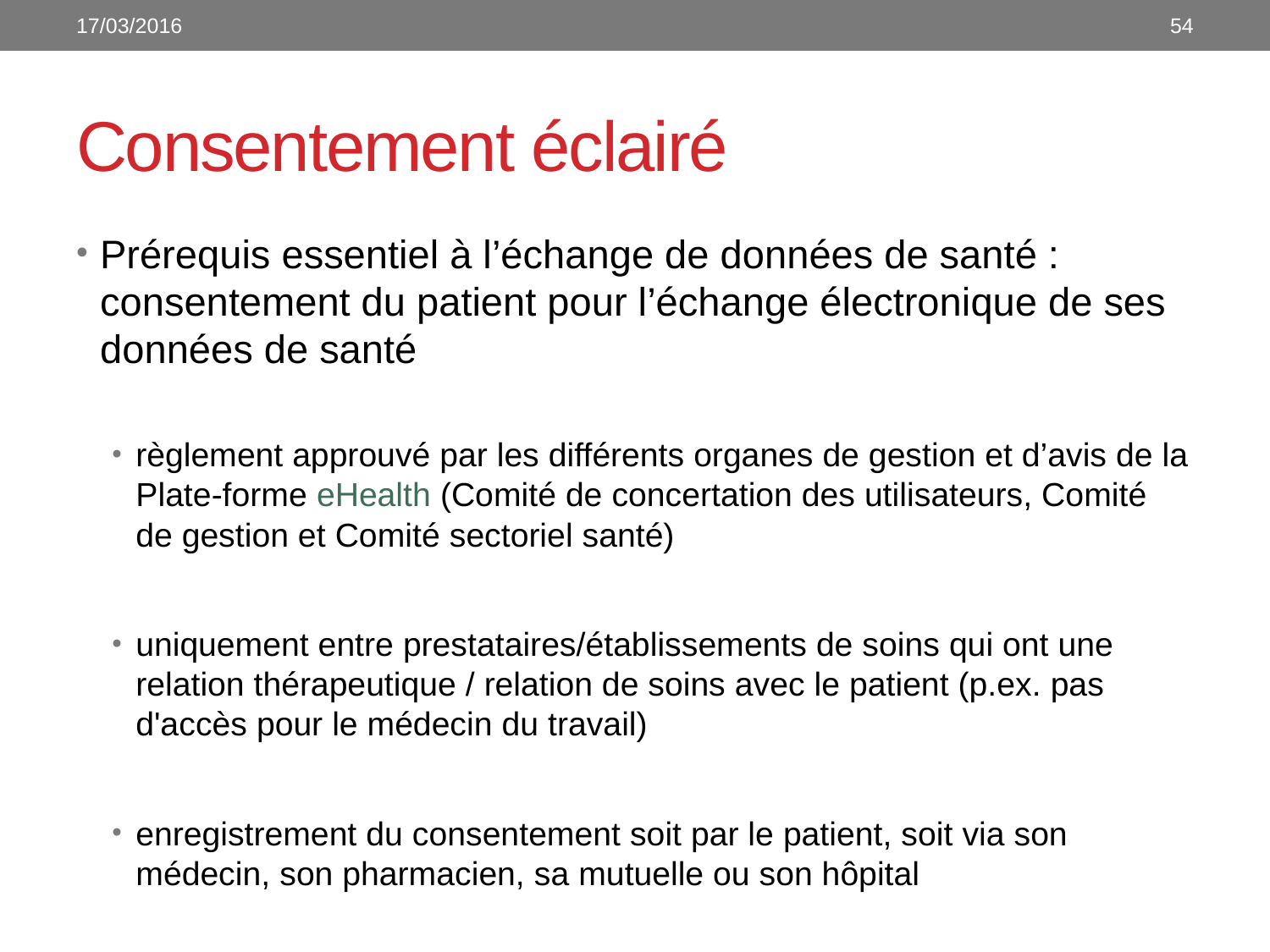

17/03/2016
54
# Consentement éclairé
Prérequis essentiel à l’échange de données de santé : consentement du patient pour l’échange électronique de ses données de santé

règlement approuvé par les différents organes de gestion et d’avis de la Plate-forme eHealth (Comité de concertation des utilisateurs, Comité de gestion et Comité sectoriel santé)

uniquement entre prestataires/établissements de soins qui ont une relation thérapeutique / relation de soins avec le patient (p.ex. pas d'accès pour le médecin du travail)

enregistrement du consentement soit par le patient, soit via son médecin, son pharmacien, sa mutuelle ou son hôpital